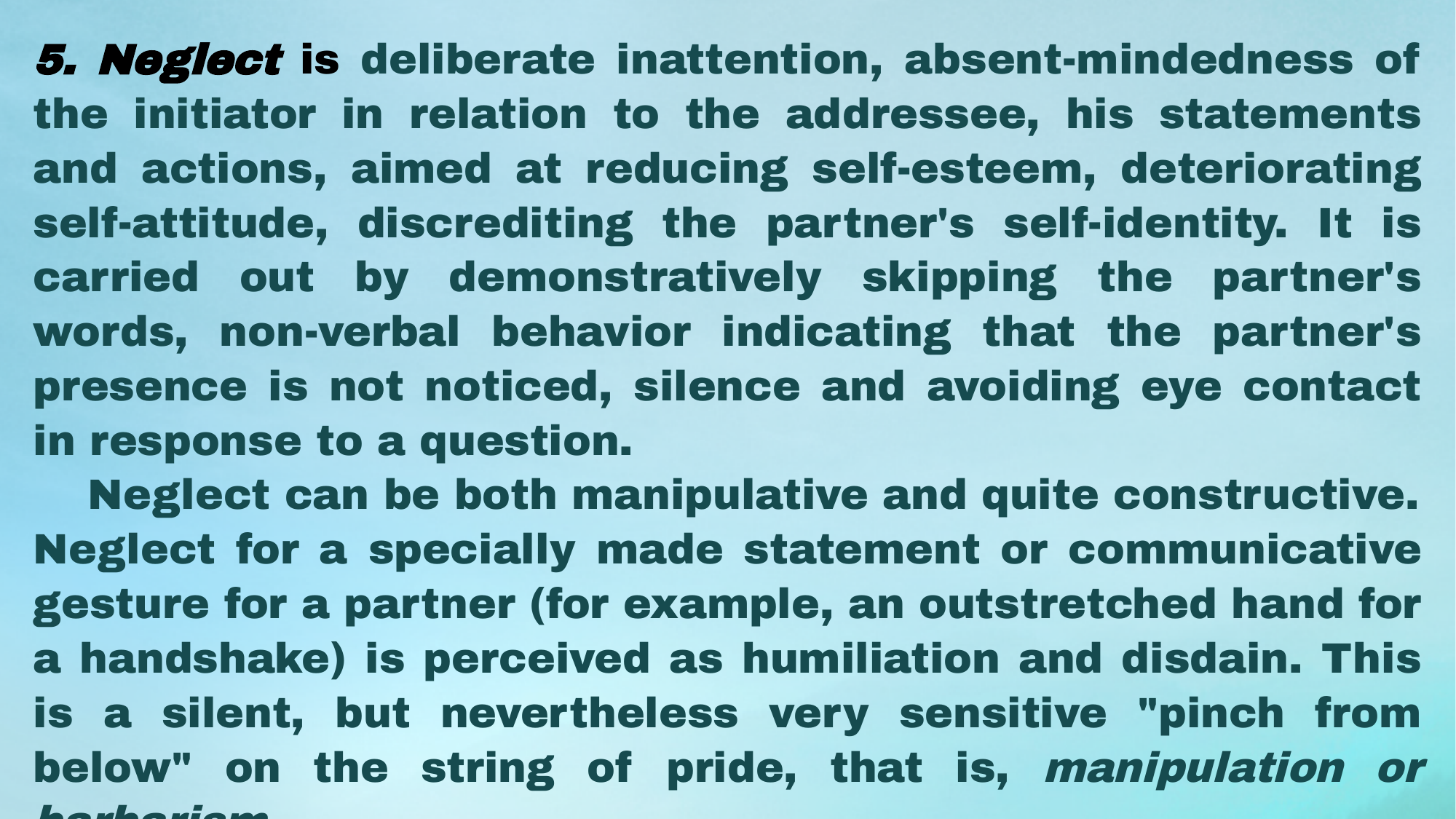

5. Neglect is deliberate inattention, absent-mindedness of the initiator in relation to the addressee, his statements and actions, aimed at reducing self-esteem, deteriorating self-attitude, discrediting the partner's self-identity. It is carried out by demonstratively skipping the partner's words, non-verbal behavior indicating that the partner's presence is not noticed, silence and avoiding eye contact in response to a question.
Neglect can be both manipulative and quite constructive.
Neglect for a specially made statement or communicative gesture for a partner (for example, an outstretched hand for a handshake) is perceived as humiliation and disdain. This is a silent, but nevertheless very sensitive "pinch from below" on the string of pride, that is, manipulation or barbarism.